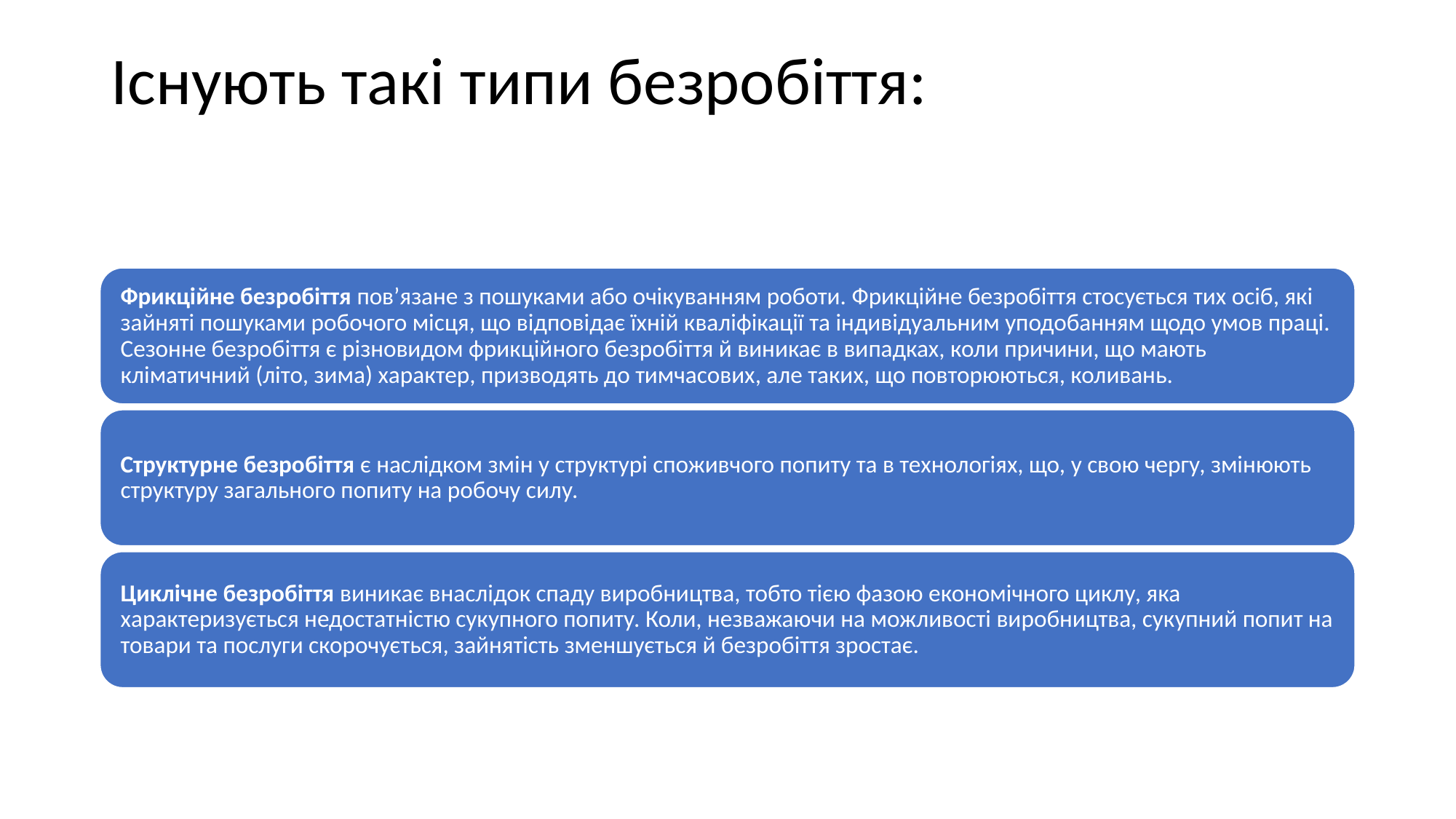

# Існують такі типи безробіття:
Фрикційне безробіття пов’язане з пошуками або очікуванням роботи. Фрикційне безробіття стосується тих осіб, які зайняті пошуками робочого місця, що відповідає їхній кваліфікації та індивідуальним уподобанням щодо умов праці. Сезонне безробіття є різновидом фрикційного безробіття й виникає в випадках, коли причини, що мають кліматичний (літо, зима) характер, призводять до тимчасових, але таких, що повторюються, коливань.
Структурне безробіття є наслідком змін у структурі споживчого попиту та в технологіях, що, у свою чергу, змінюють структуру загального попиту на робочу силу.
Циклічне безробіття виникає внаслідок спаду виробництва, тобто тією фазою економічного циклу, яка характеризується недостатністю сукупного попиту. Коли, незважаючи на можливості виробництва, сукупний попит на товари та послуги скорочується, зайнятість зменшується й безробіття зростає.